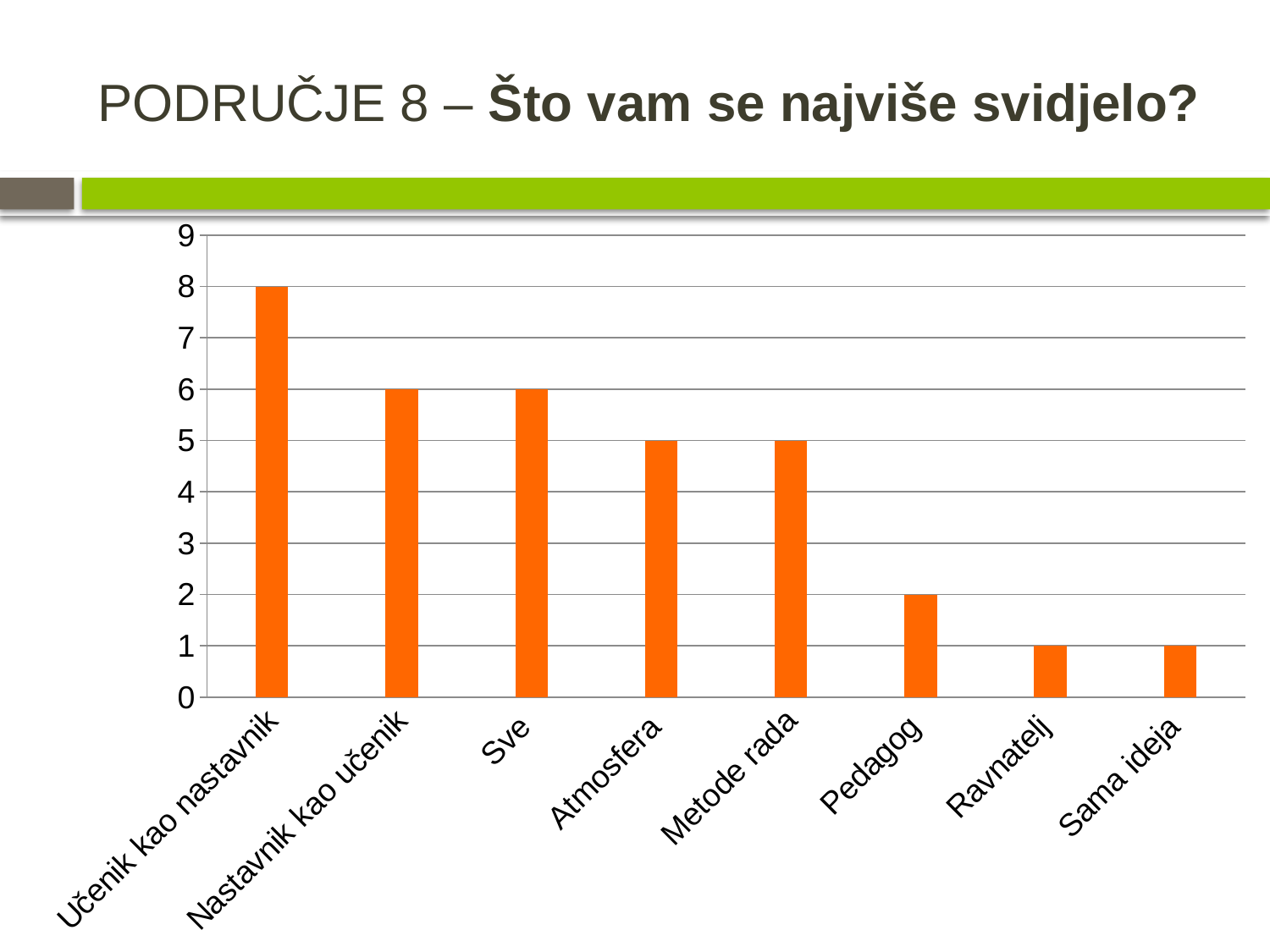

# PODRUČJE 8 – Što vam se najviše svidjelo?

### Chart

| Category | broj učenika |
|---|---|
| Učenik kao nastavnik | 8.0 |
| Nastavnik kao učenik | 6.0 |
| Sve  | 6.0 |
| Atmosfera  | 5.0 |
| Metode rada | 5.0 |
| Pedagog  | 2.0 |
| Ravnatelj  | 1.0 |
| Sama ideja  | 1.0 |